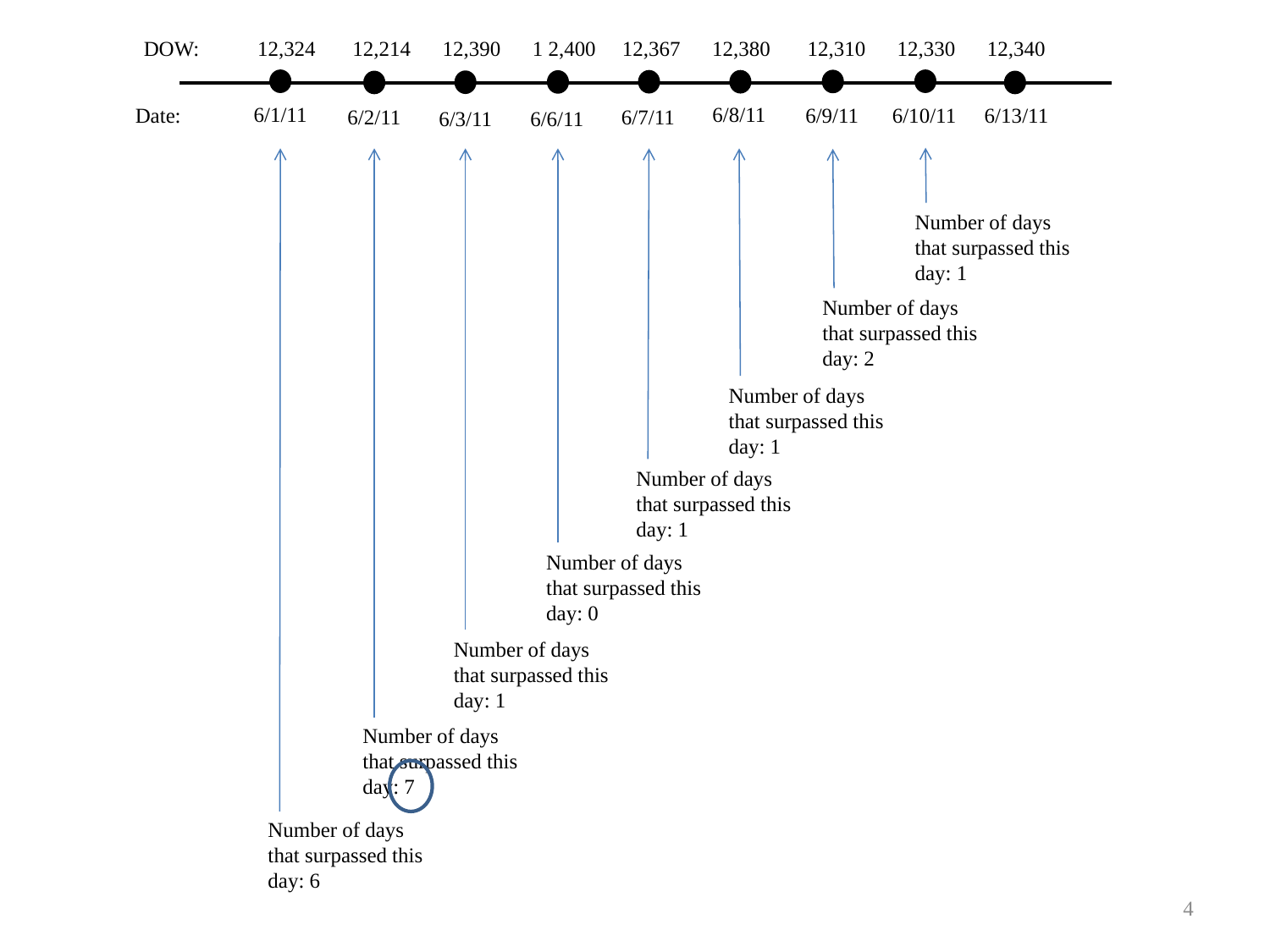

DOW:           12,324       12,214      12,390      1 2,400     12,367      12,380       12,310      12,330      12,340

6/8/11
6/1/11
Date:
6/13/11
6/10/11
6/9/11
6/2/11
6/7/11
6/6/11
6/3/11
Number of days that surpassed this day: 1
Number of days that surpassed this day: 2
Number of days that surpassed this day: 1
Number of days that surpassed this day: 1
Number of days that surpassed this day: 0
Number of days that surpassed this day: 1
Number of days that surpassed this day: 7

Number of days that surpassed this day: 6
4